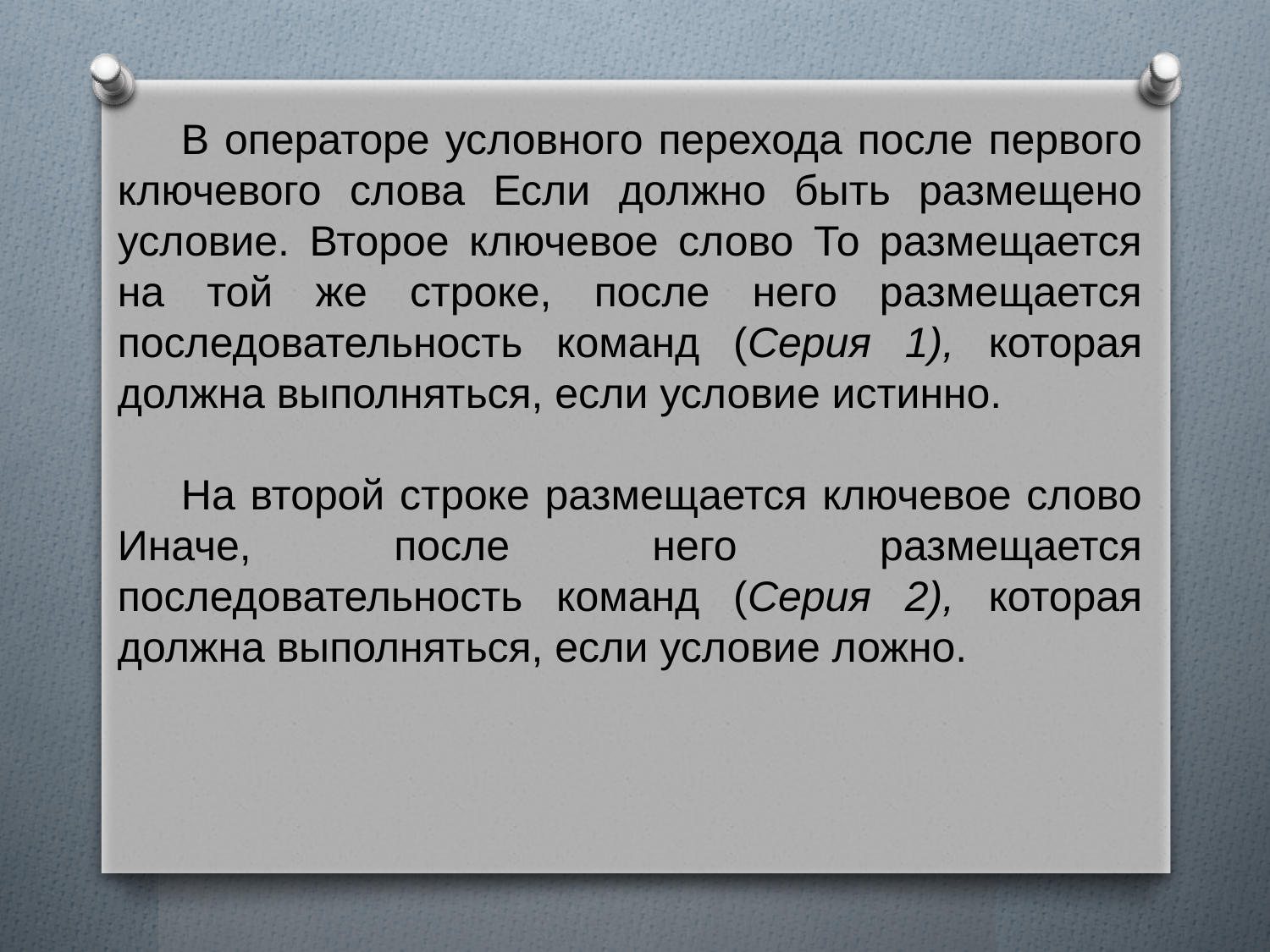

В операторе условного перехода после первого ключевого слова Если должно быть размещено условие. Второе ключевое слово То размещается на той же строке, после него размещается последовательность команд (Серия 1), которая должна выполняться, если условие истинно.

На второй строке размещается ключевое слово Иначе, после него размещается последовательность команд (Серия 2), которая должна выполняться, если условие ложно.